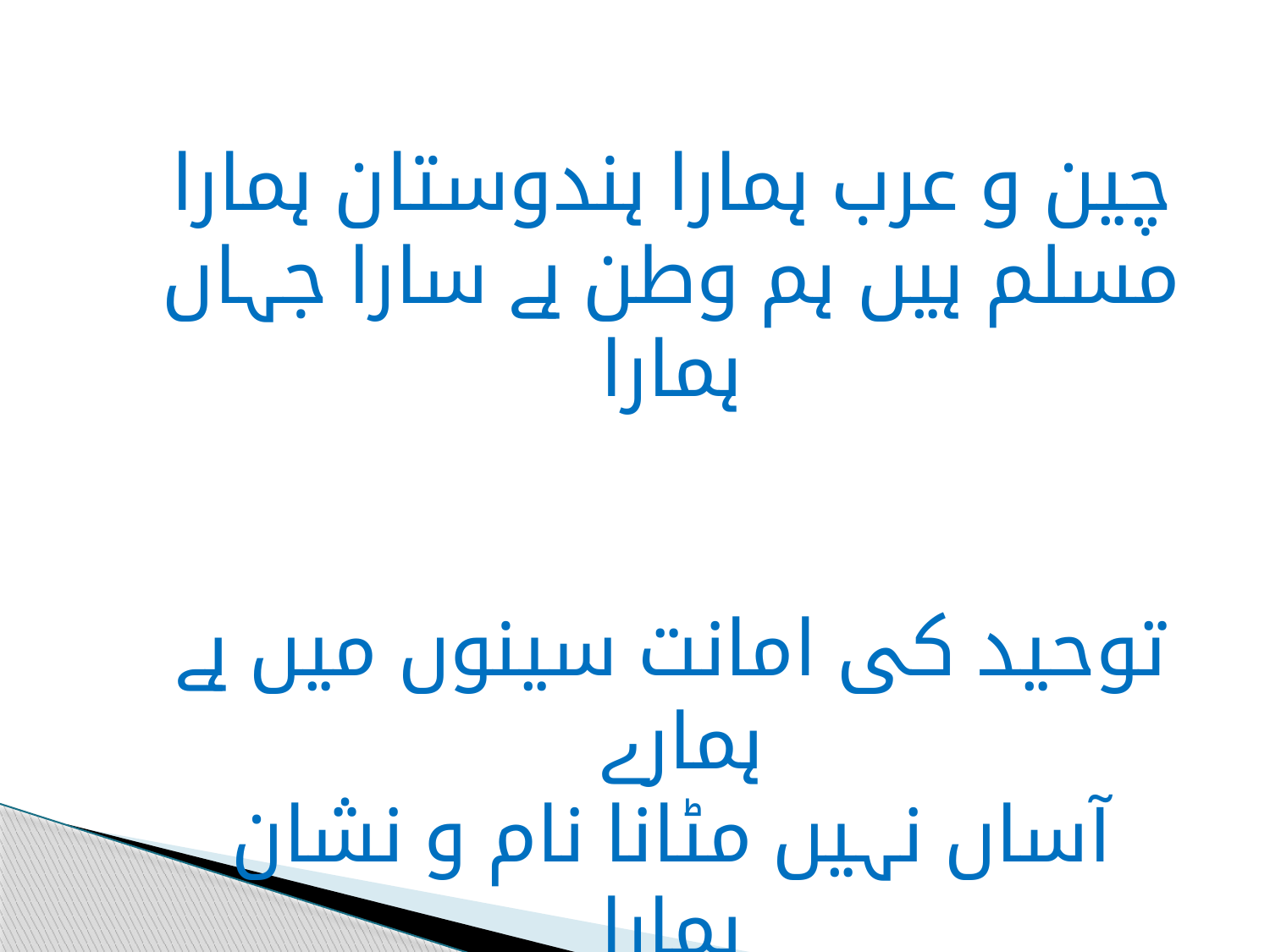

چین و عرب ہمارا ہندوستان ہمارا
مسلم ہیں ہم وطن ہے سارا جہاں ہمارا

توحید کی امانت سینوں میں ہے ہمارے
آساں نہیں مٹانا نام و نشان ہمارا